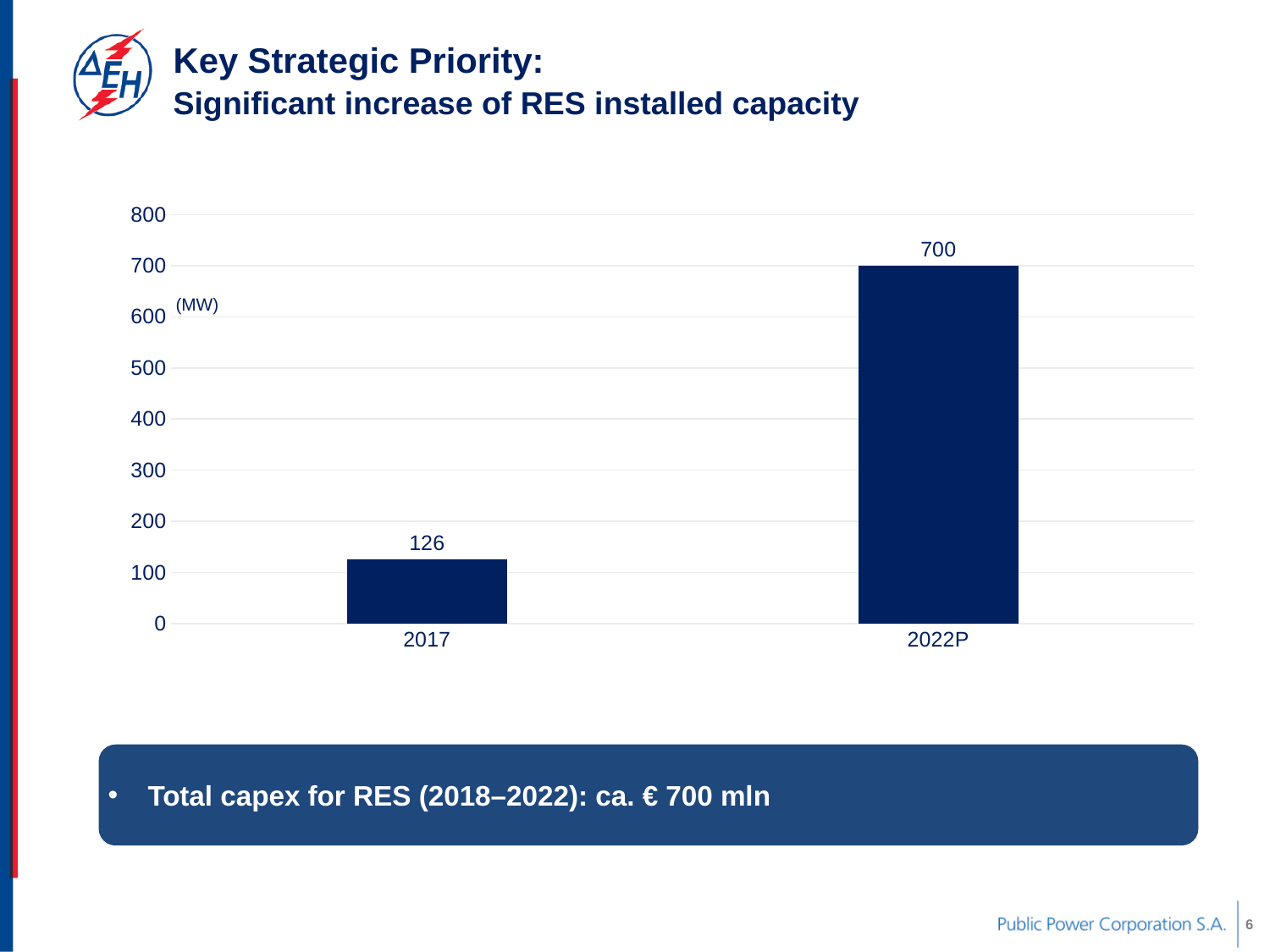

Key Strategic Priority:
Significant increase of RES installed capacity

### Chart

| Category | Series 1 |
|---|---|
| 2017 | 126.0 |
| 2022P | 700.0 |
(MW)
Total capex for RES (2018–2022): ca. € 700 mln
6